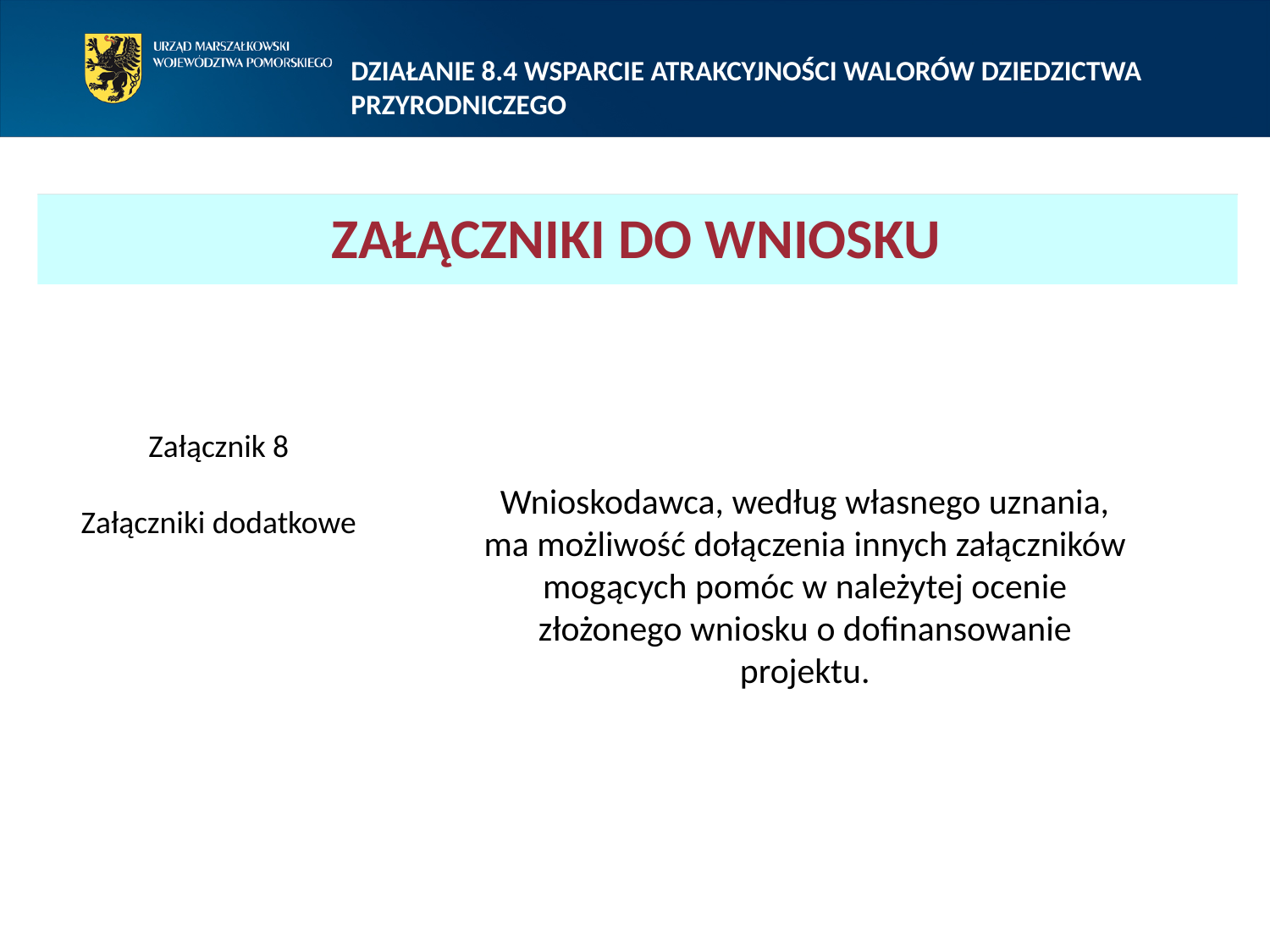

DZIAŁANIE 8.4 WSPARCIE ATRAKCYJNOŚCI WALORÓW DZIEDZICTWA PRZYRODNICZEGO

ZAŁĄCZNIKI DO WNIOSKU
Wnioskodawca, według własnego uznania, ma możliwość dołączenia innych załączników mogących pomóc w należytej ocenie złożonego wniosku o dofinansowanie projektu.

Załącznik 8

Załączniki dodatkowe